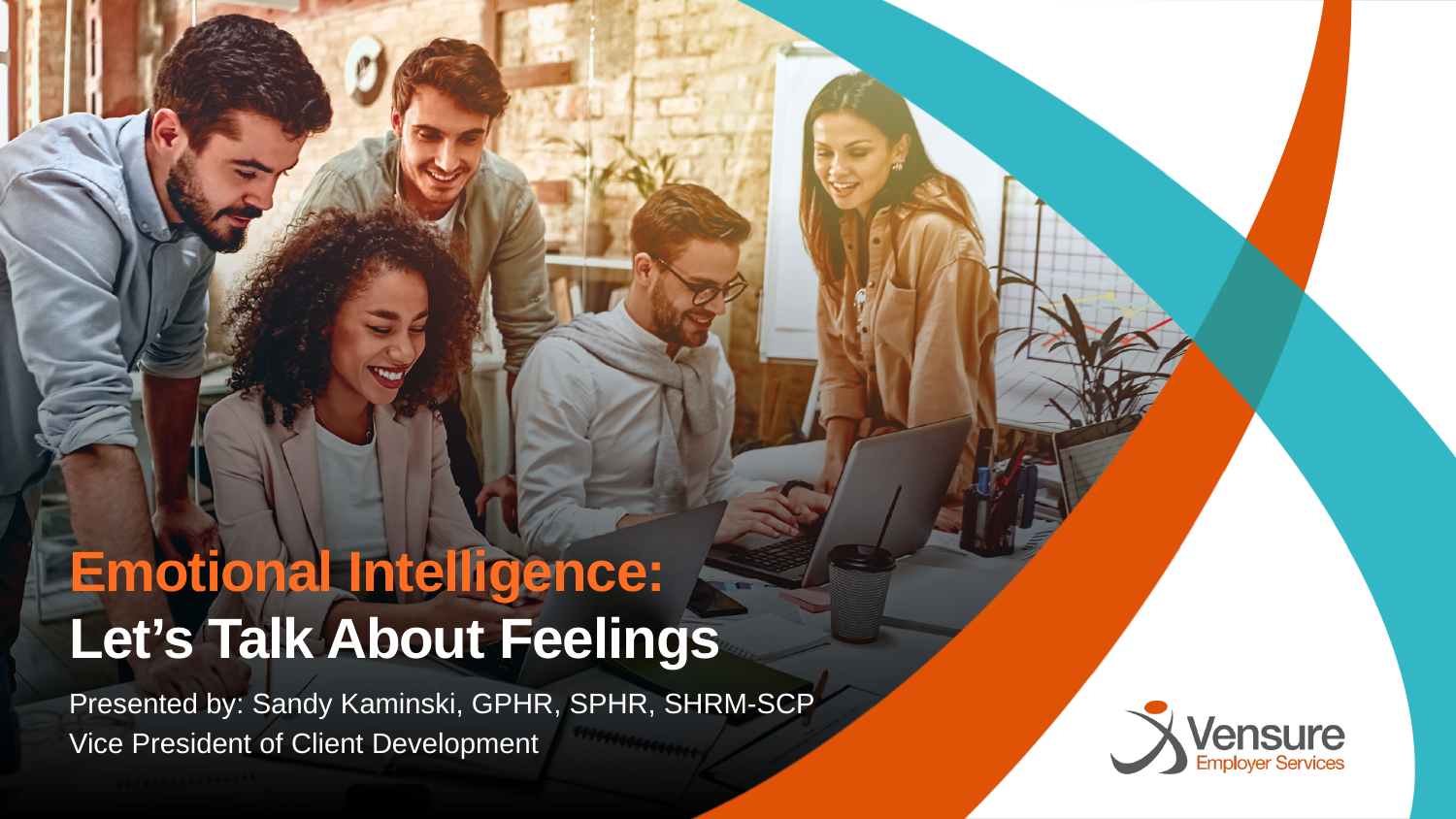

Emotional Intelligence:
Let’s Talk About Feelings
Presented by: Sandy Kaminski, GPHR, SPHR, SHRM-SCP
Vice President of Client Development